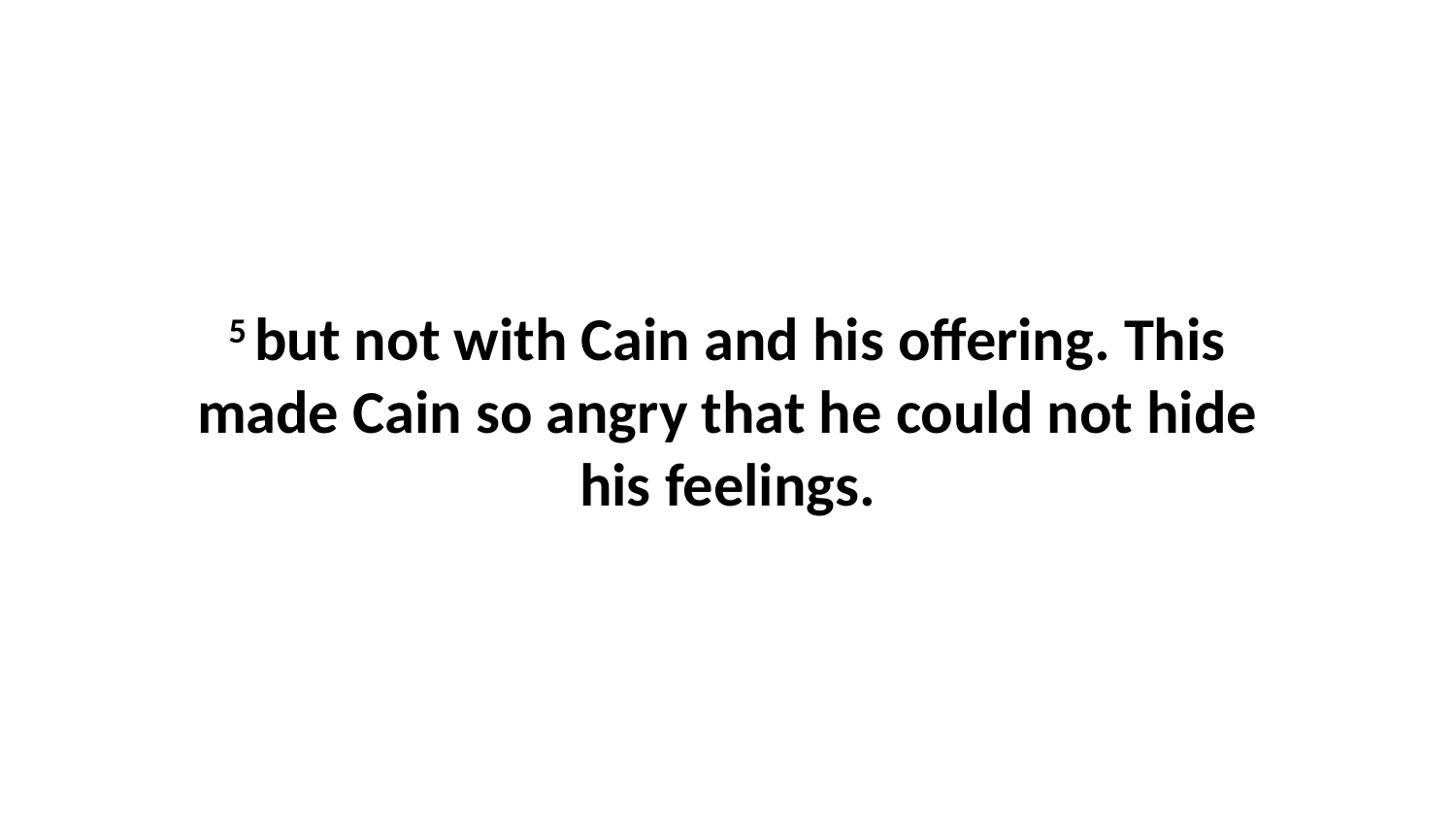

5 but not with Cain and his offering. This made Cain so angry that he could not hide his feelings.